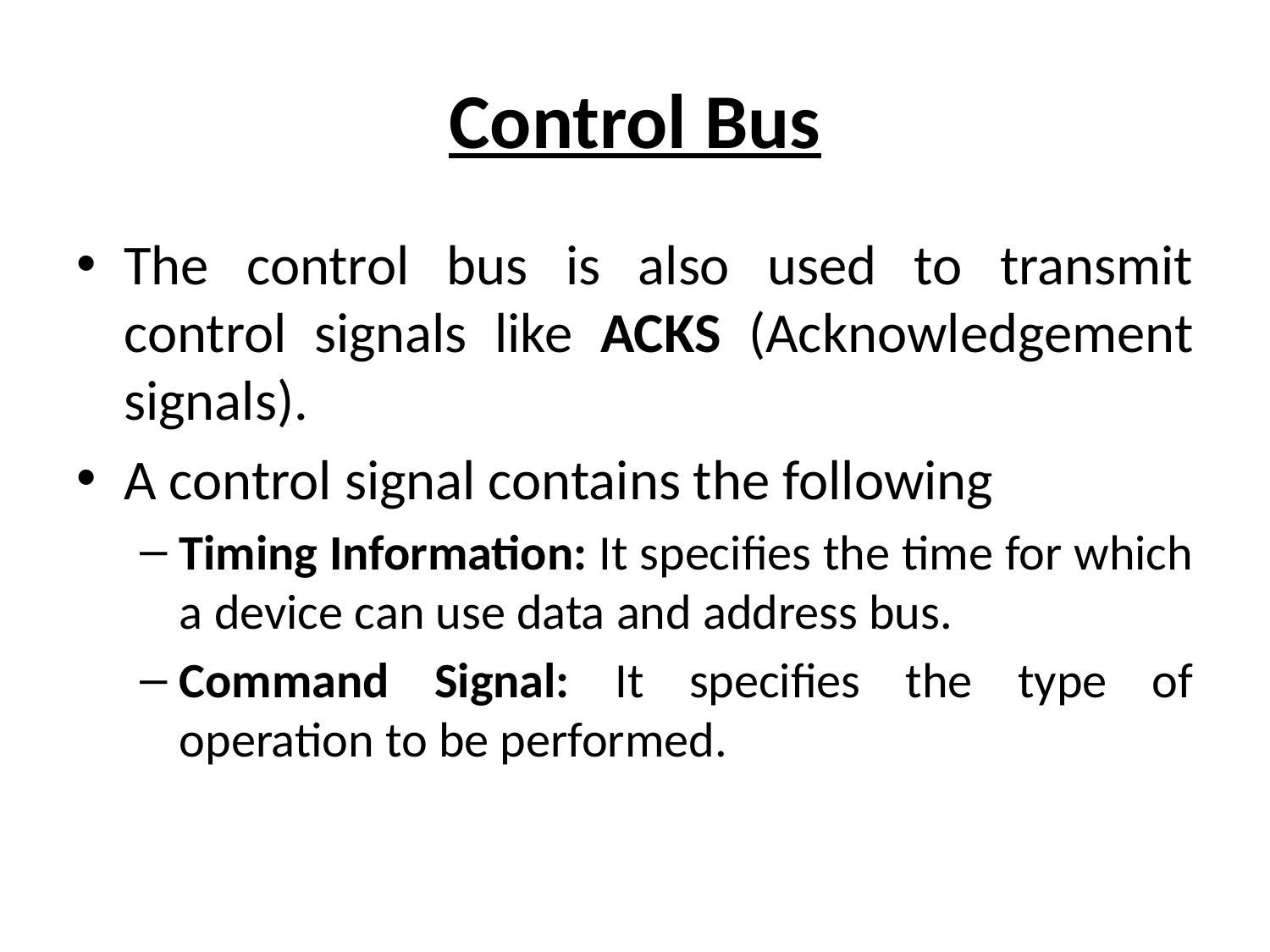

# Control Bus
The control bus is also used to transmit control signals like ACKS (Acknowledgement signals).
A control signal contains the following
Timing Information: It specifies the time for which a device can use data and address bus.
Command Signal: It specifies the type of operation to be performed.